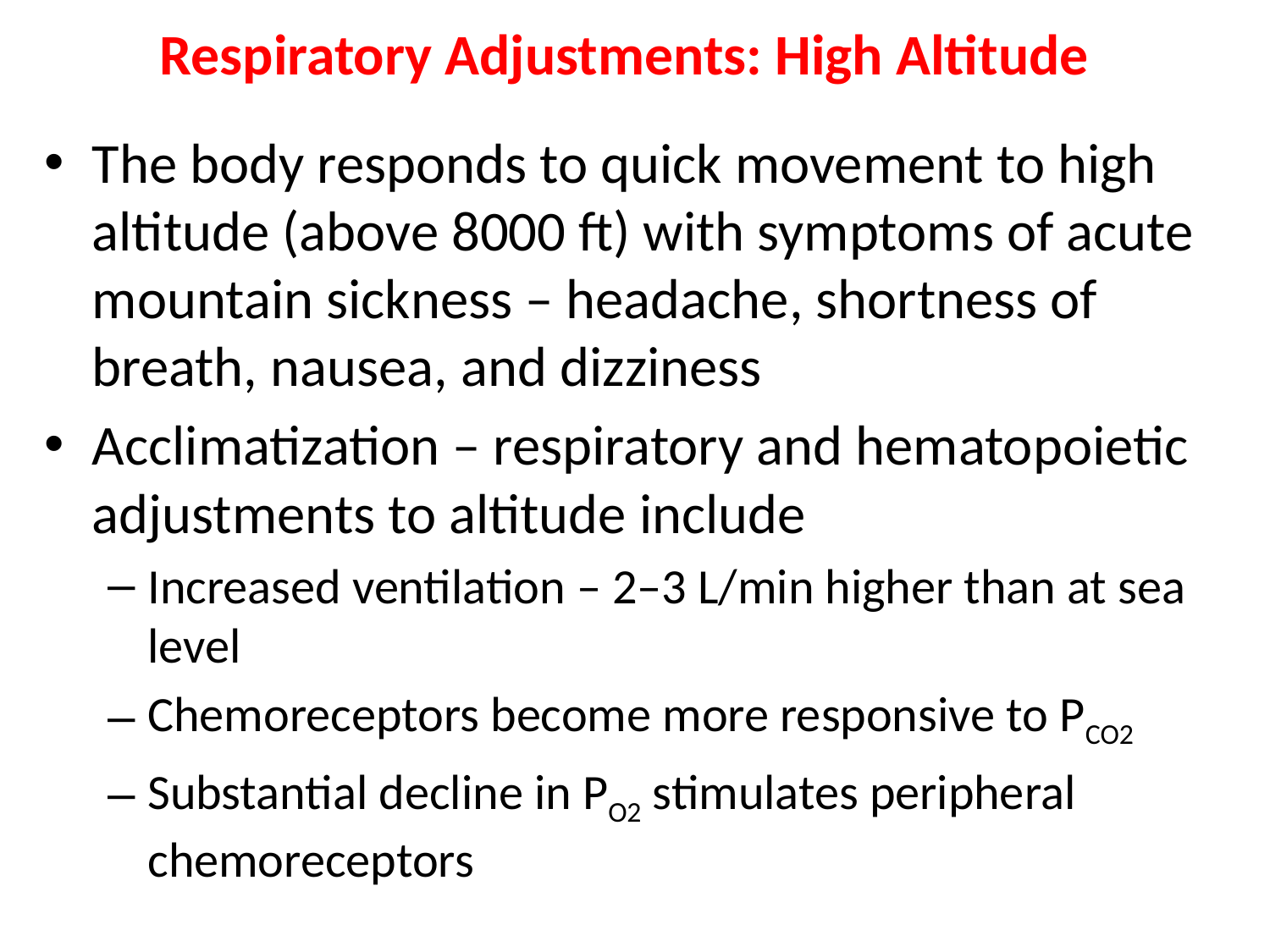

# Respiratory Adjustments: High Altitude
The body responds to quick movement to high altitude (above 8000 ft) with symptoms of acute mountain sickness – headache, shortness of breath, nausea, and dizziness
Acclimatization – respiratory and hematopoietic adjustments to altitude include
Increased ventilation – 2–3 L/min higher than at sea level
Chemoreceptors become more responsive to PCO2
Substantial decline in PO2 stimulates peripheral chemoreceptors